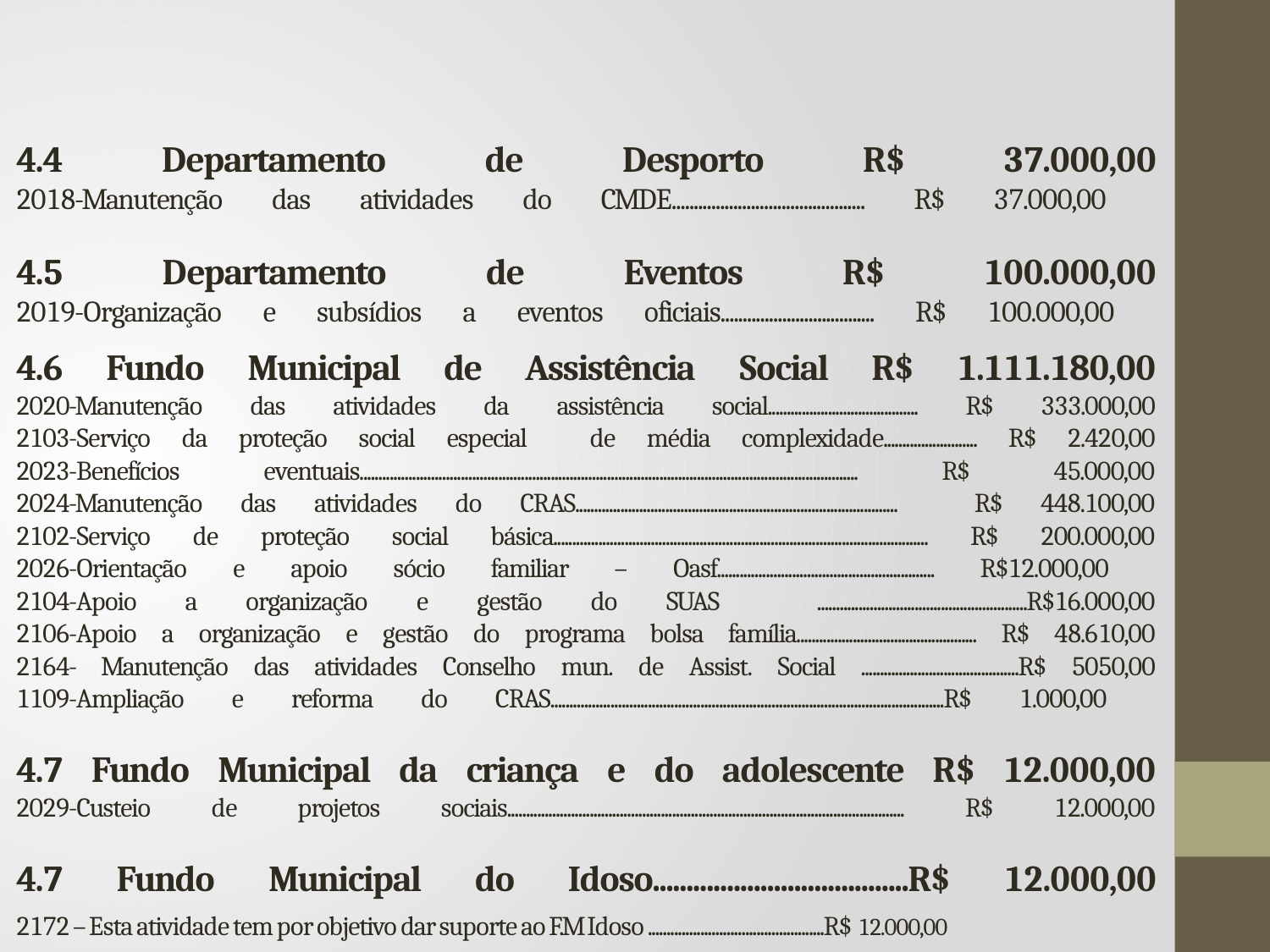

# 4.4 Departamento de Desporto R$ 37.000,00 2018-Manutenção das atividades do CMDE............................................ R$ 37.000,00 4.5 Departamento de Eventos R$ 100.000,00 2019-Organização e subsídios a eventos oficiais................................... R$ 100.000,00 4.6 Fundo Municipal de Assistência Social R$ 1.111.180,00 2020-Manutenção das atividades da assistência social........................................ R$ 333.000,00 2103-Serviço da proteção social especial  de média complexidade......................... R$ 2.420,00 2023-Benefícios eventuais..................................................................................................................................... R$ 45.000,00 2024-Manutenção das atividades do CRAS......................................................................................  R$ 448.100,00 2102-Serviço de proteção social básica.................................................................................................... R$ 200.000,00 2026-Orientação e apoio sócio familiar – Oasf.......................................................... R$12.000,00 2104-Apoio a organização e gestão do SUAS  ........................................................R$16.000,00 2106-Apoio a organização e gestão do programa bolsa família................................................ R$ 48.610,00 2164- Manutenção das atividades Conselho mun. de Assist. Social ..........................................R$ 5050,00 1109-Ampliação e reforma do CRAS.........................................................................................................R$ 1.000,00 4.7 Fundo Municipal da criança e do adolescente R$ 12.000,00 2029-Custeio de projetos sociais.......................................................................................................... R$ 12.000,00 4.7 Fundo Municipal do Idoso......................................R$ 12.000,00 2172 – Esta atividade tem por objetivo dar suporte ao F.M Idoso ...............................................R$ 12.000,00